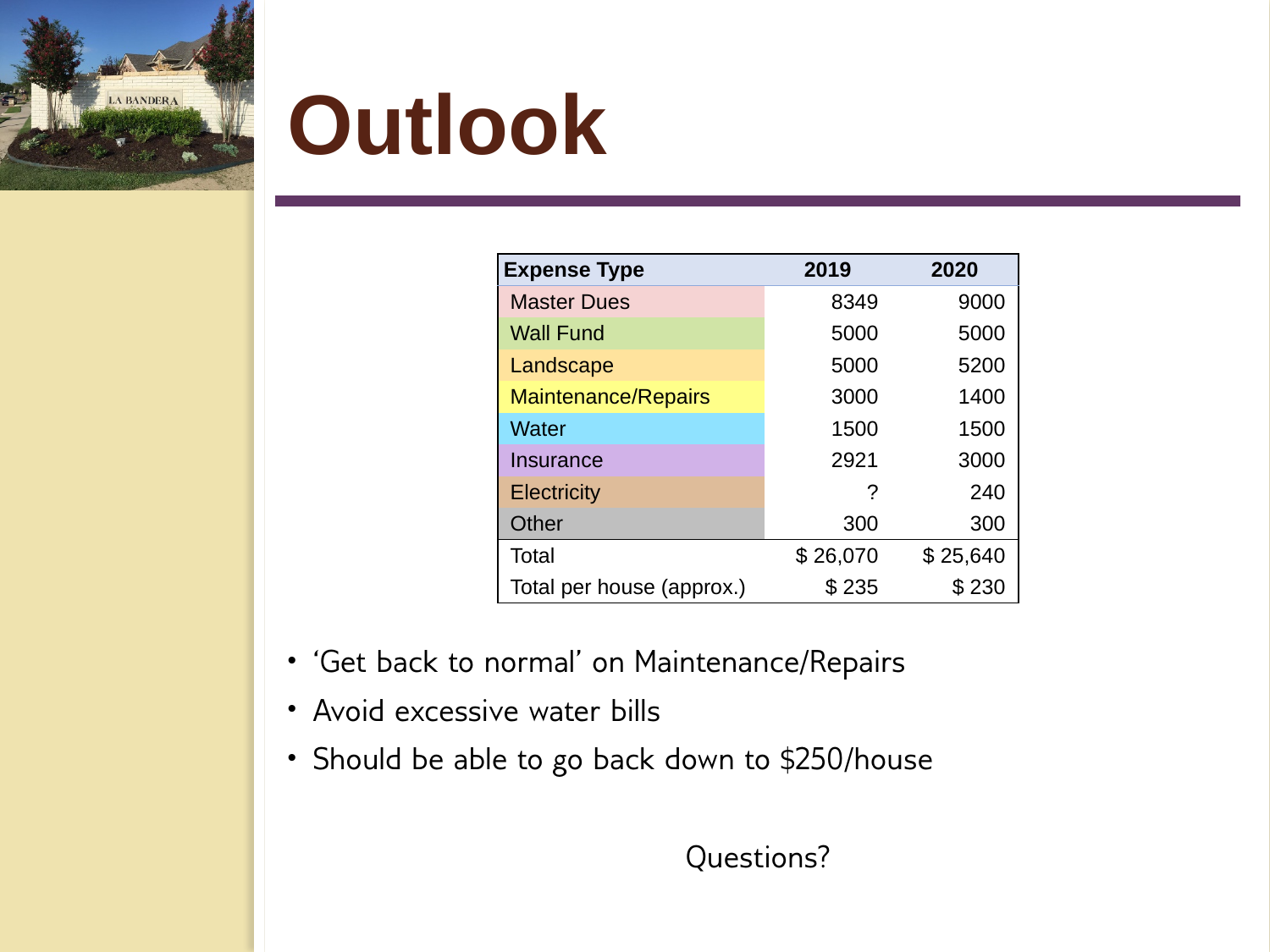

# Outlook
| Expense Type | 2019 | 2020 |
| --- | --- | --- |
| Master Dues | 8349 | 9000 |
| Wall Fund | 5000 | 5000 |
| Landscape | 5000 | 5200 |
| Maintenance/Repairs | 3000 | 1400 |
| Water | 1500 | 1500 |
| Insurance | 2921 | 3000 |
| Electricity | ? | 240 |
| Other | 300 | 300 |
| Total | $ 26,070 | $ 25,640 |
| Total per house (approx.) | $ 235 | $ 230 |
‘Get back to normal’ on Maintenance/Repairs
Avoid excessive water bills
Should be able to go back down to $250/house

Questions?